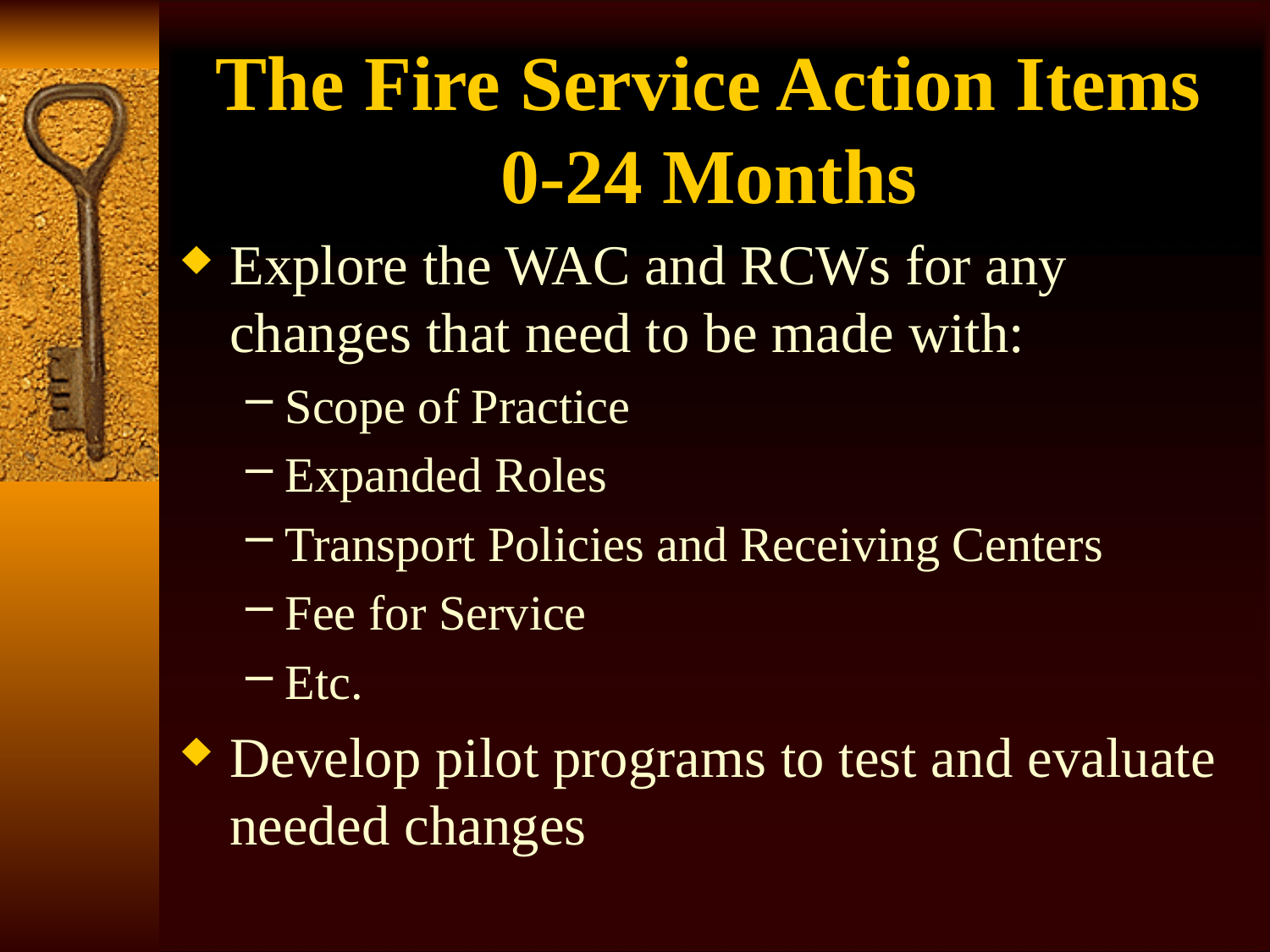

# The Fire Service Action Items 0-24 Months
Explore the WAC and RCWs for any changes that need to be made with:
Scope of Practice
Expanded Roles
Transport Policies and Receiving Centers
Fee for Service
Etc.
Develop pilot programs to test and evaluate needed changes